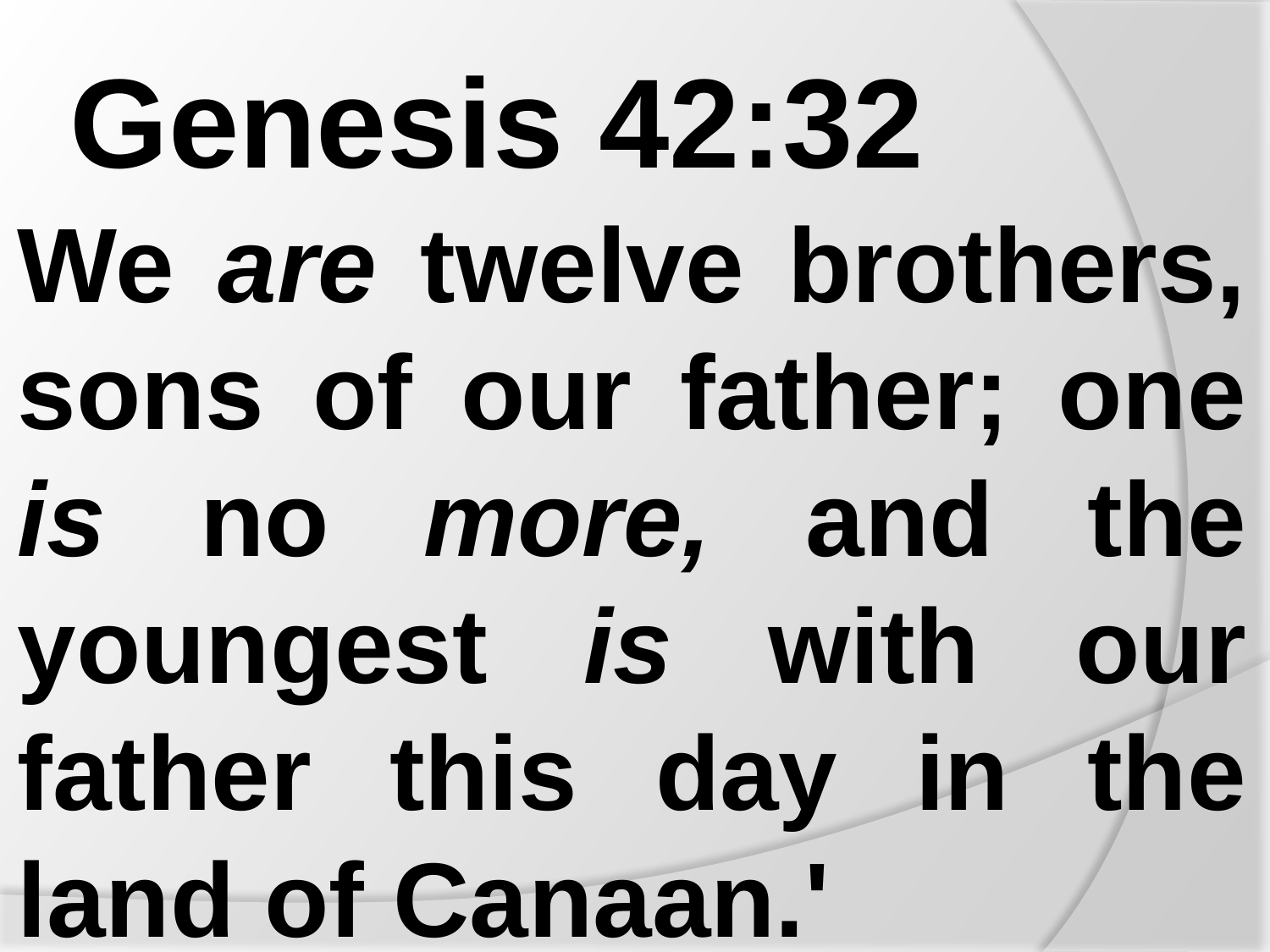

# Genesis 42:32
We are twelve brothers, sons of our father; one is no more, and the youngest is with our father this day in the land of Canaan.'